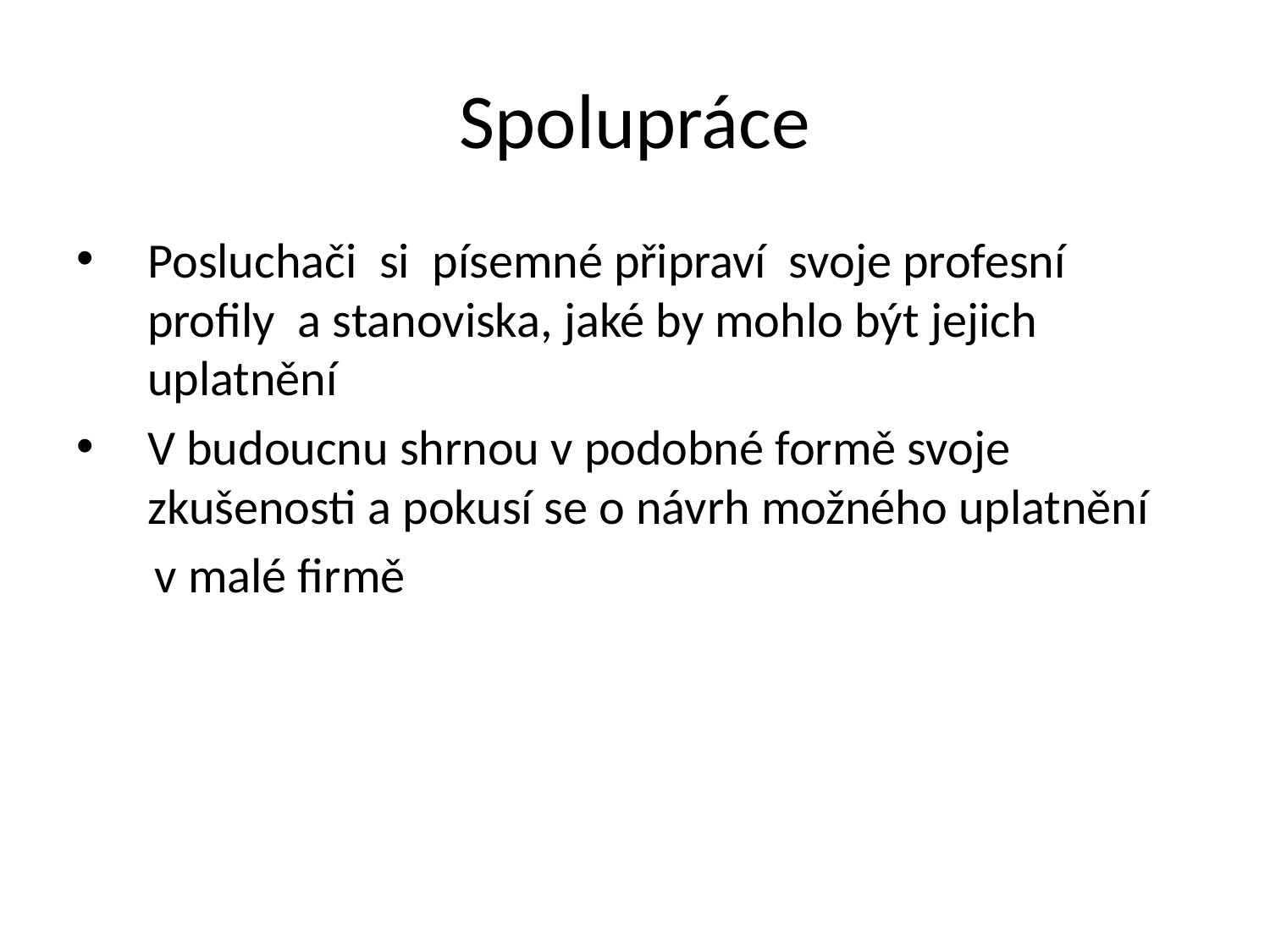

# Spolupráce
Posluchači  si  písemné připraví  svoje profesní profily  a stanoviska, jaké by mohlo být jejich uplatnění
V budoucnu shrnou v podobné formě svoje zkušenosti a pokusí se o návrh možného uplatnění
       v malé firmě